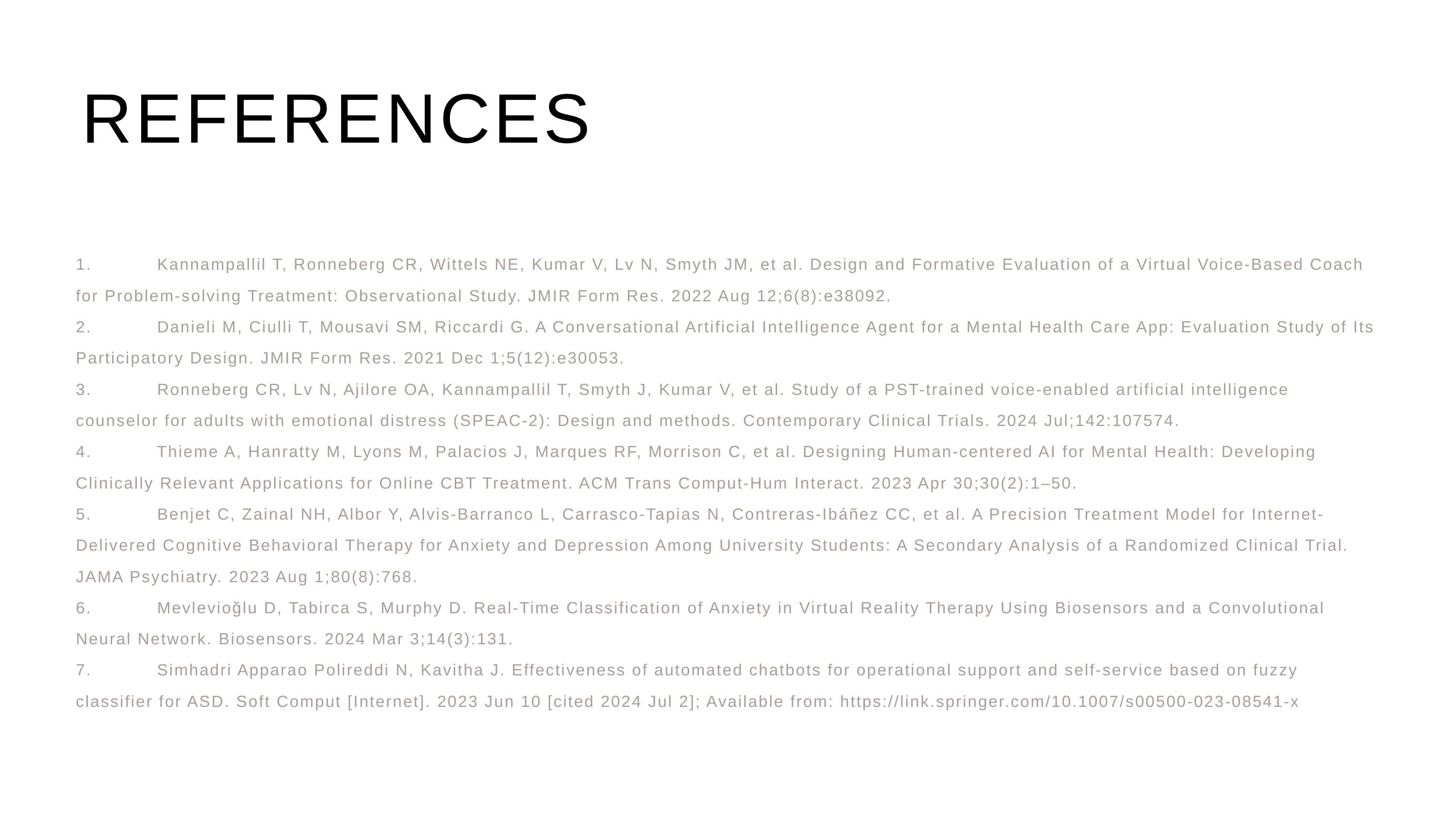

REFERENCES
1.           Kannampallil T, Ronneberg CR, Wittels NE, Kumar V, Lv N, Smyth JM, et al. Design and Formative Evaluation of a Virtual Voice-Based Coach for Problem-solving Treatment: Observational Study. JMIR Form Res. 2022 Aug 12;6(8):e38092.
2.           Danieli M, Ciulli T, Mousavi SM, Riccardi G. A Conversational Artificial Intelligence Agent for a Mental Health Care App: Evaluation Study of Its Participatory Design. JMIR Form Res. 2021 Dec 1;5(12):e30053.
3.           Ronneberg CR, Lv N, Ajilore OA, Kannampallil T, Smyth J, Kumar V, et al. Study of a PST-trained voice-enabled artificial intelligence counselor for adults with emotional distress (SPEAC-2): Design and methods. Contemporary Clinical Trials. 2024 Jul;142:107574.
4.           Thieme A, Hanratty M, Lyons M, Palacios J, Marques RF, Morrison C, et al. Designing Human-centered AI for Mental Health: Developing Clinically Relevant Applications for Online CBT Treatment. ACM Trans Comput-Hum Interact. 2023 Apr 30;30(2):1–50.
5.           Benjet C, Zainal NH, Albor Y, Alvis-Barranco L, Carrasco-Tapias N, Contreras-Ibáñez CC, et al. A Precision Treatment Model for Internet-Delivered Cognitive Behavioral Therapy for Anxiety and Depression Among University Students: A Secondary Analysis of a Randomized Clinical Trial. JAMA Psychiatry. 2023 Aug 1;80(8):768.
6.           Mevlevioğlu D, Tabirca S, Murphy D. Real-Time Classification of Anxiety in Virtual Reality Therapy Using Biosensors and a Convolutional Neural Network. Biosensors. 2024 Mar 3;14(3):131.
7.           Simhadri Apparao Polireddi N, Kavitha J. Effectiveness of automated chatbots for operational support and self-service based on fuzzy classifier for ASD. Soft Comput [Internet]. 2023 Jun 10 [cited 2024 Jul 2]; Available from: https://link.springer.com/10.1007/s00500-023-08541-x